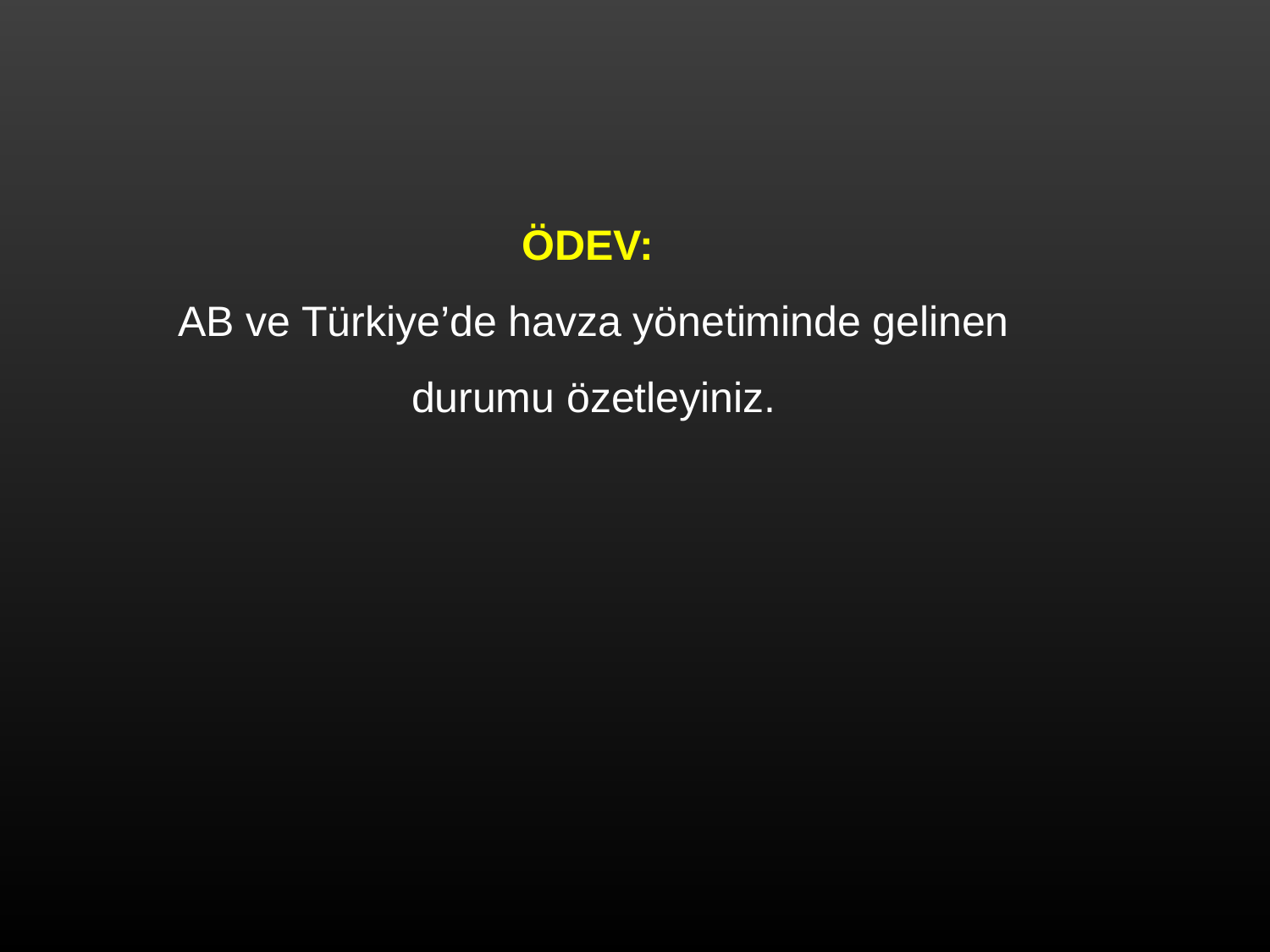

ÖDEV:
AB ve Türkiye’de havza yönetiminde gelinen durumu özetleyiniz.